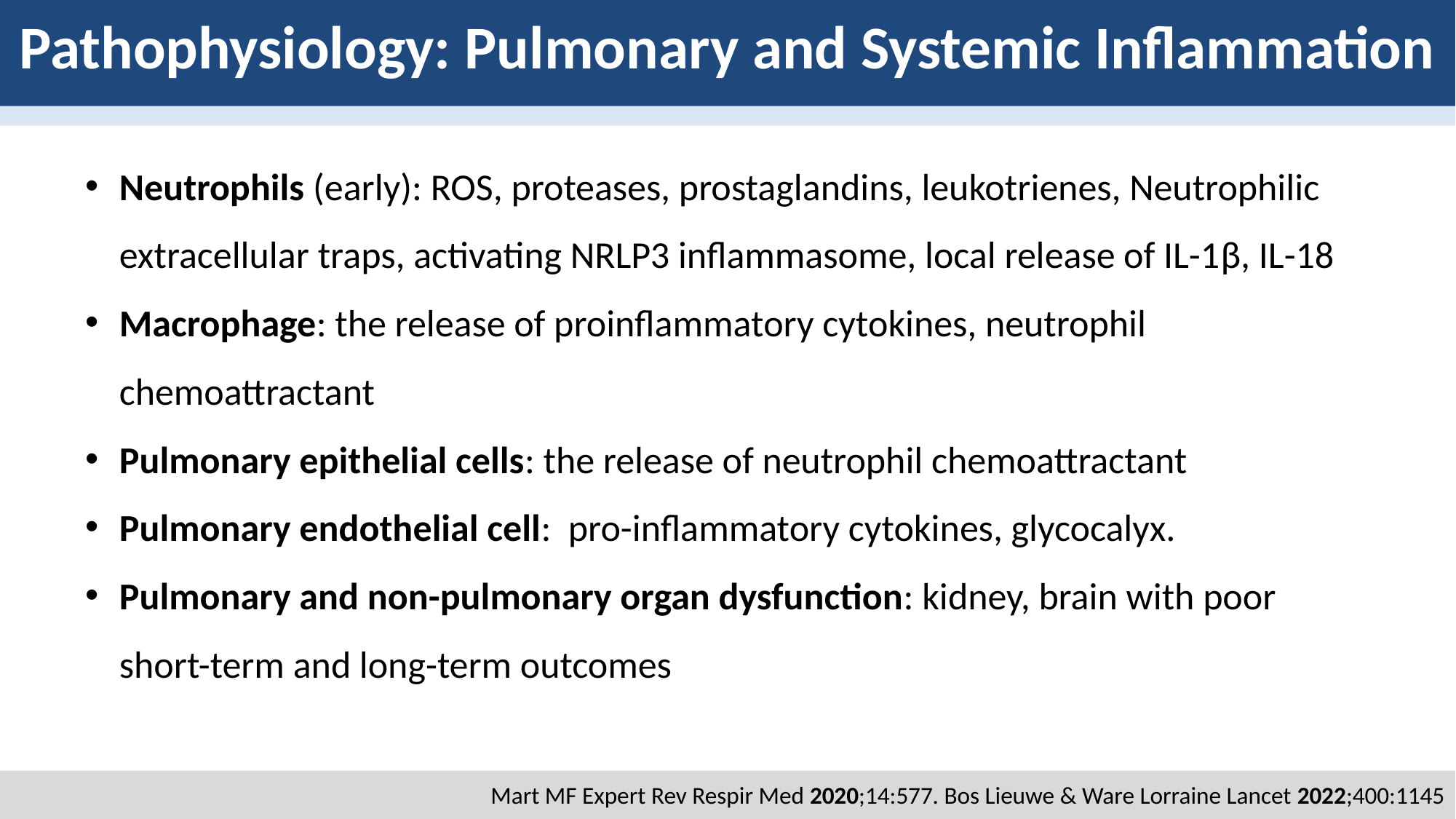

# Pathophysiology: Pulmonary and Systemic Inflammation

Neutrophils (early): ROS, proteases, prostaglandins, leukotrienes, Neutrophilic extracellular traps, activating NRLP3 inflammasome, local release of IL-1β, IL-18
Macrophage: the release of proinflammatory cytokines, neutrophil chemoattractant
Pulmonary epithelial cells: the release of neutrophil chemoattractant
Pulmonary endothelial cell:  pro-inflammatory cytokines, glycocalyx.
Pulmonary and non-pulmonary organ dysfunction: kidney, brain with poor short-term and long-term outcomes
 Mart MF Expert Rev Respir Med 2020;14:577. Bos Lieuwe & Ware Lorraine Lancet 2022;400:1145